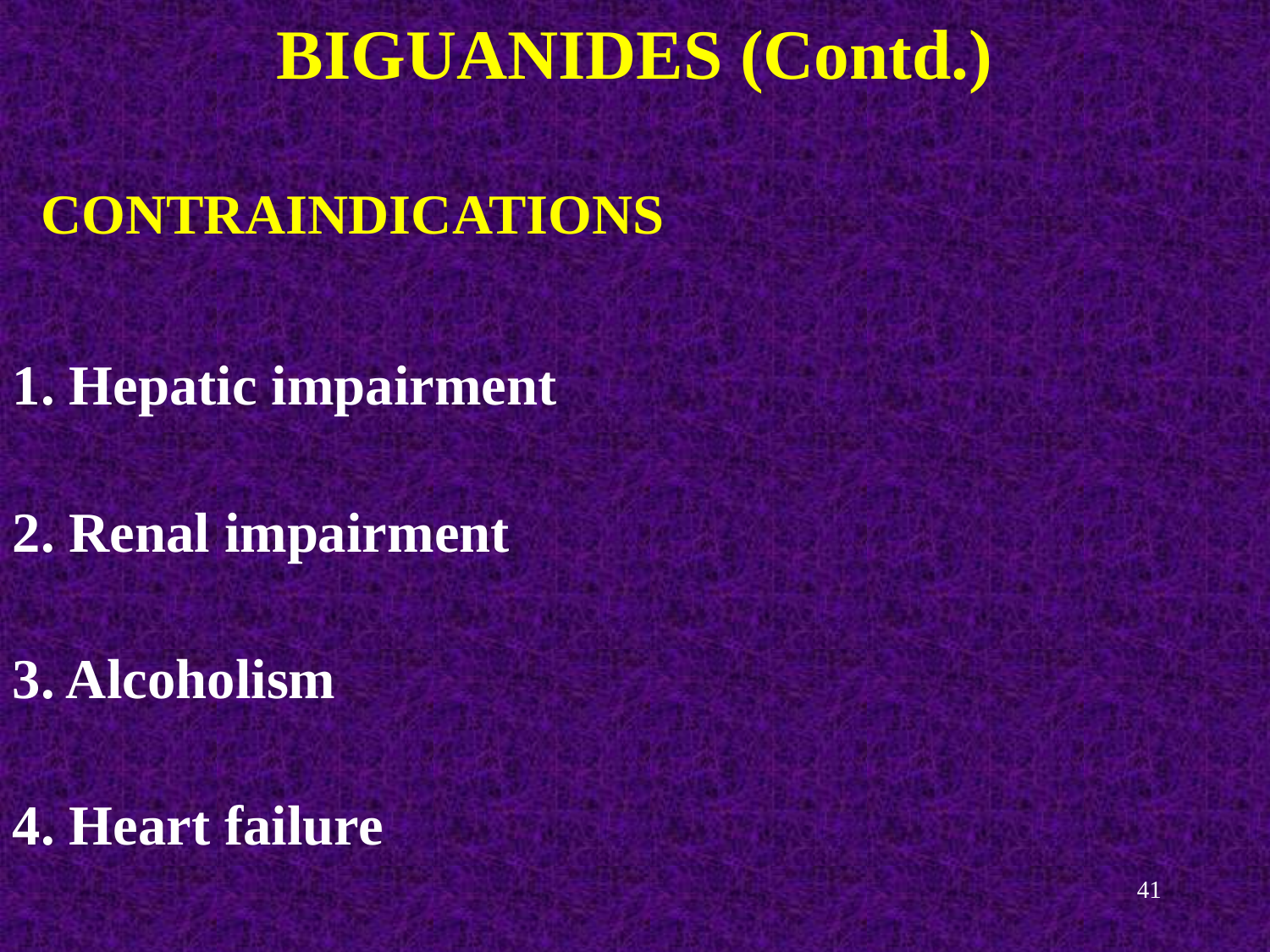

BIGUANIDES (Contd.)

  CONTRAINDICATIONS
1. Hepatic impairment
2. Renal impairment
3. Alcoholism
4. Heart failure

41